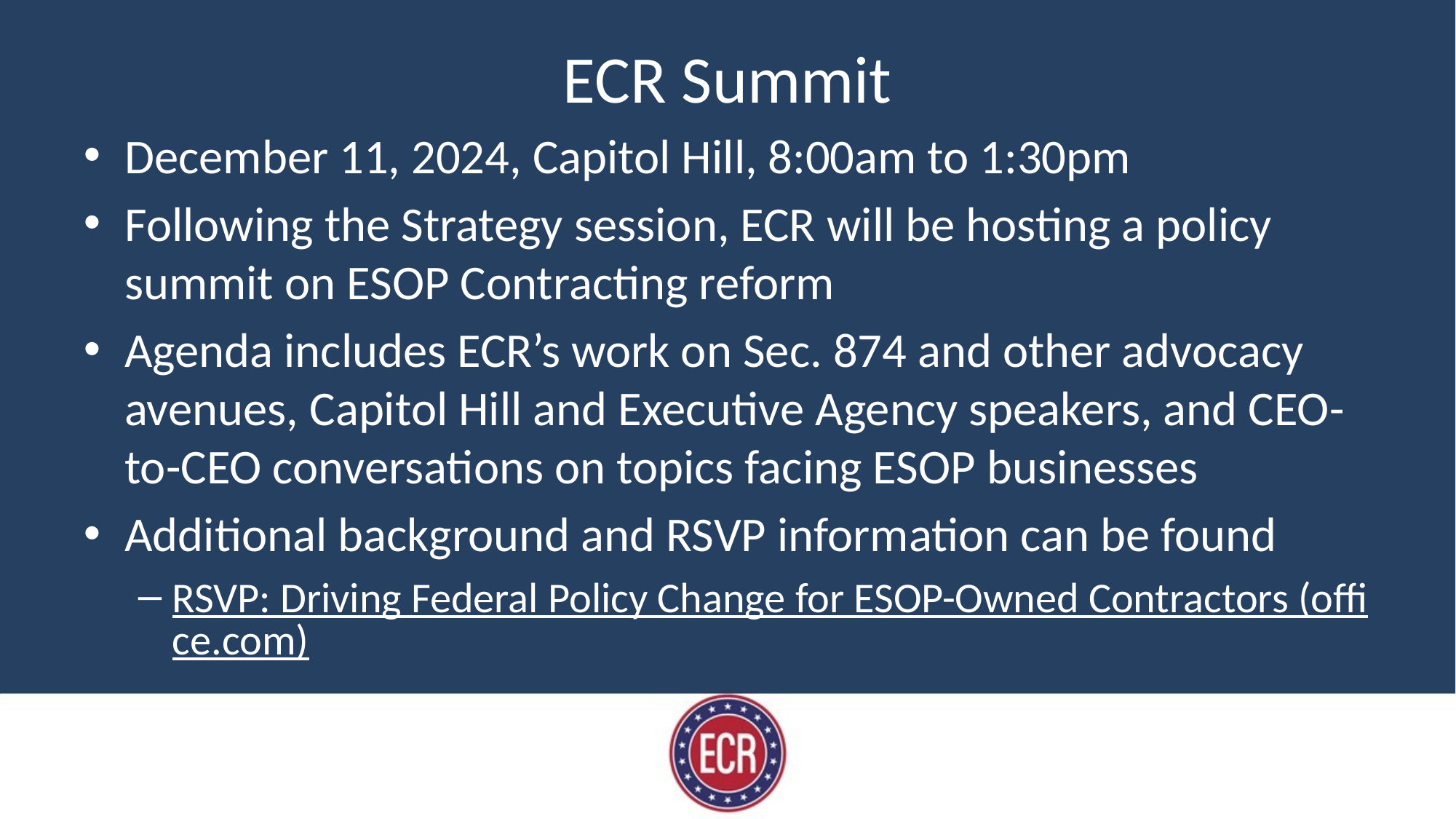

# ECR Summit
December 11, 2024, Capitol Hill, 8:00am to 1:30pm
Following the Strategy session, ECR will be hosting a policy summit on ESOP Contracting reform
Agenda includes ECR’s work on Sec. 874 and other advocacy avenues, Capitol Hill and Executive Agency speakers, and CEO-to-CEO conversations on topics facing ESOP businesses
Additional background and RSVP information can be found
RSVP: Driving Federal Policy Change for ESOP-Owned Contractors (office.com)